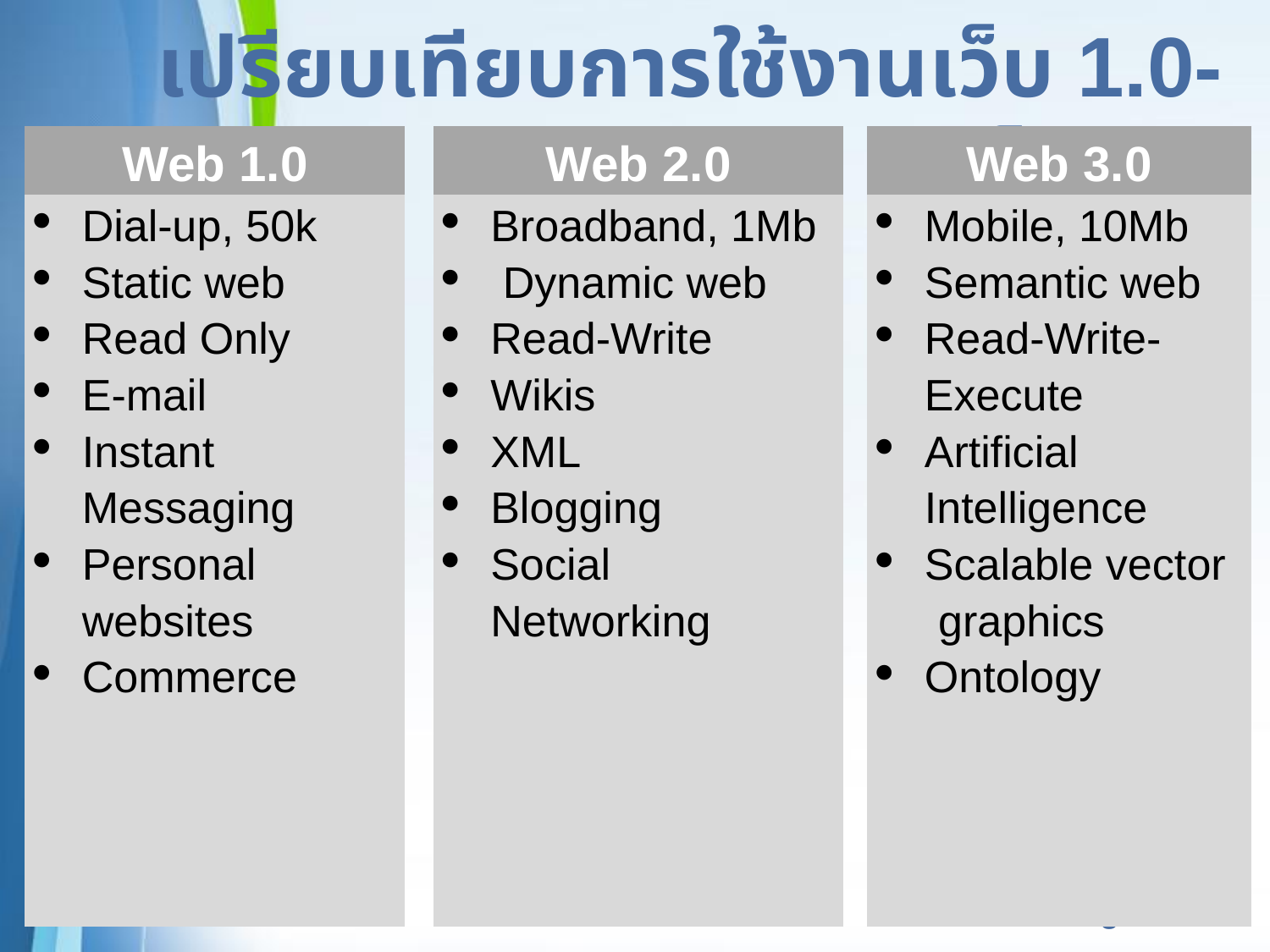

เปรียบเทียบการใช้งานเว็บ 1.0- เว็บ 3.0
| Web 1.0 |  | Web 2.0 |  | Web 3.0 |
| --- | --- | --- | --- | --- |
| Dial-up, 50k Static web Read Only E-mail Instant Messaging Personal websites Commerce |  | Broadband, 1Mb Dynamic web Read-Write Wikis XML Blogging Social Networking |  | Mobile, 10Mb Semantic web Read-Write-Execute Artificial Intelligence Scalable vector graphics Ontology |